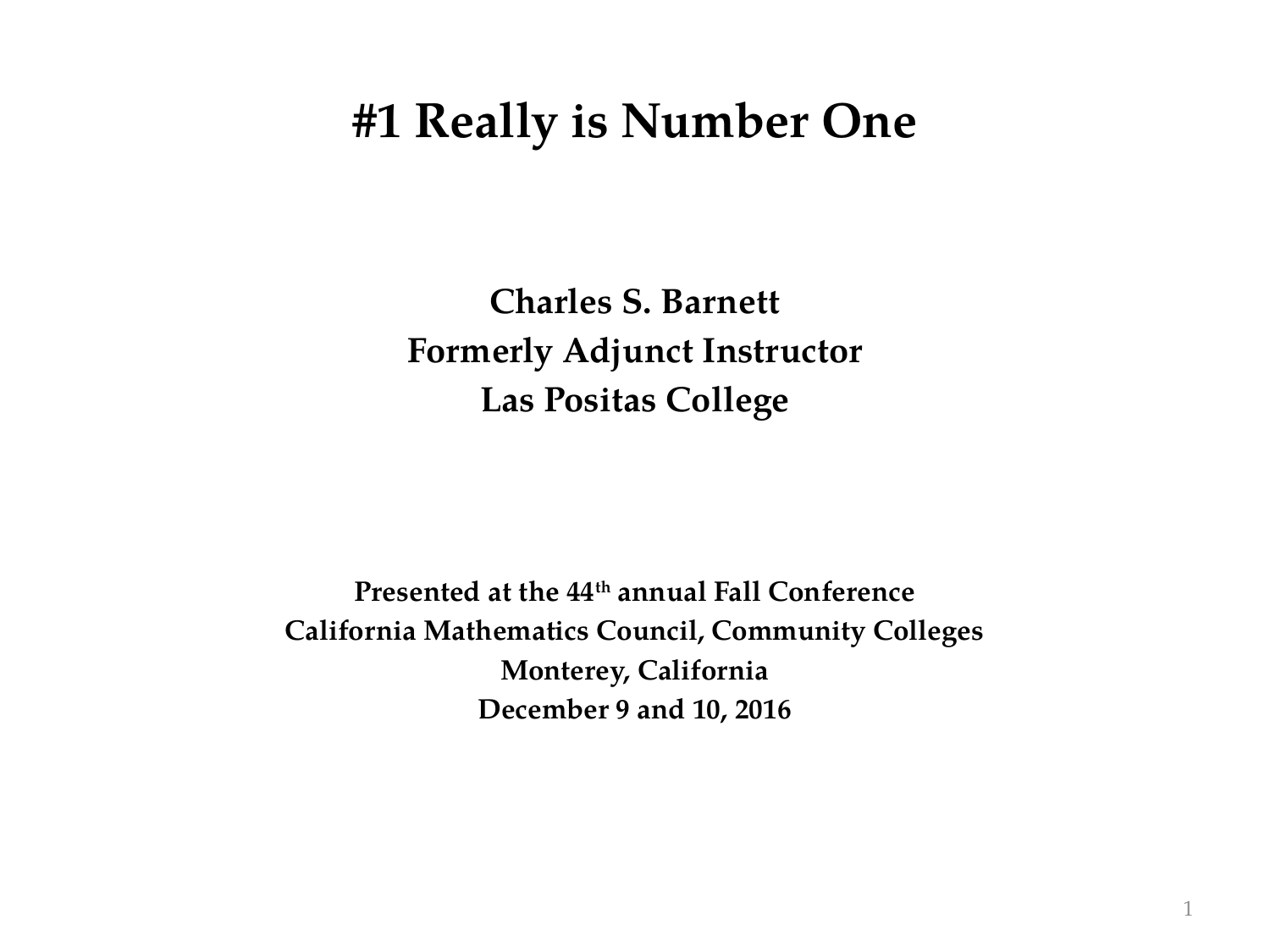

# #1 Really is Number One

Charles S. Barnett
Formerly Adjunct Instructor
Las Positas College

Presented at the 44th annual Fall Conference
California Mathematics Council, Community Colleges
Monterey, California
December 9 and 10, 2016
1